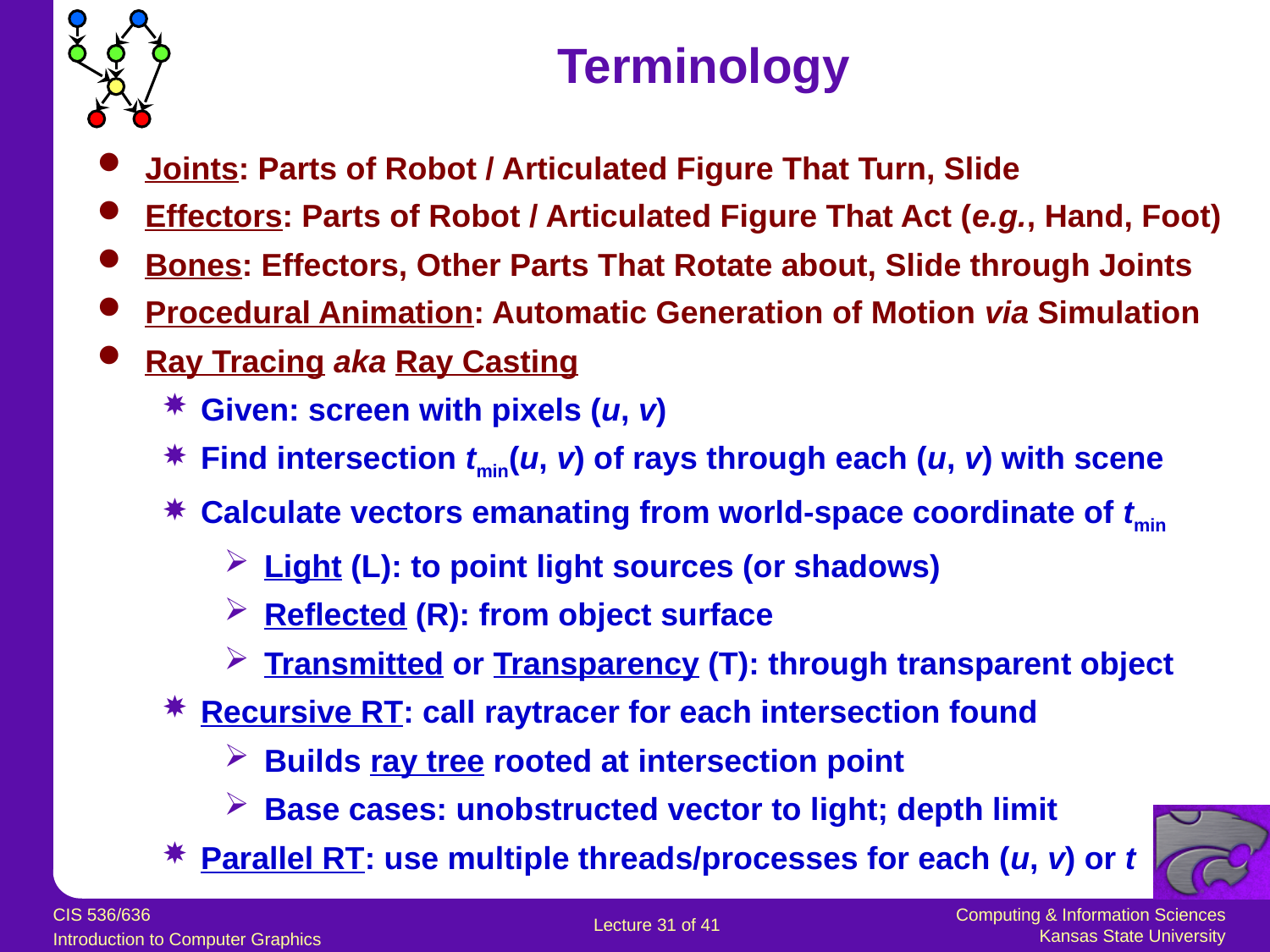

Terminology
Joints: Parts of Robot / Articulated Figure That Turn, Slide
Effectors: Parts of Robot / Articulated Figure That Act (e.g., Hand, Foot)
Bones: Effectors, Other Parts That Rotate about, Slide through Joints
Procedural Animation: Automatic Generation of Motion via Simulation
Ray Tracing aka Ray Casting
Given: screen with pixels (u, v)
Find intersection tmin(u, v) of rays through each (u, v) with scene
Calculate vectors emanating from world-space coordinate of tmin
Light (L): to point light sources (or shadows)
Reflected (R): from object surface
Transmitted or Transparency (T): through transparent object
Recursive RT: call raytracer for each intersection found
Builds ray tree rooted at intersection point
Base cases: unobstructed vector to light; depth limit
Parallel RT: use multiple threads/processes for each (u, v) or t